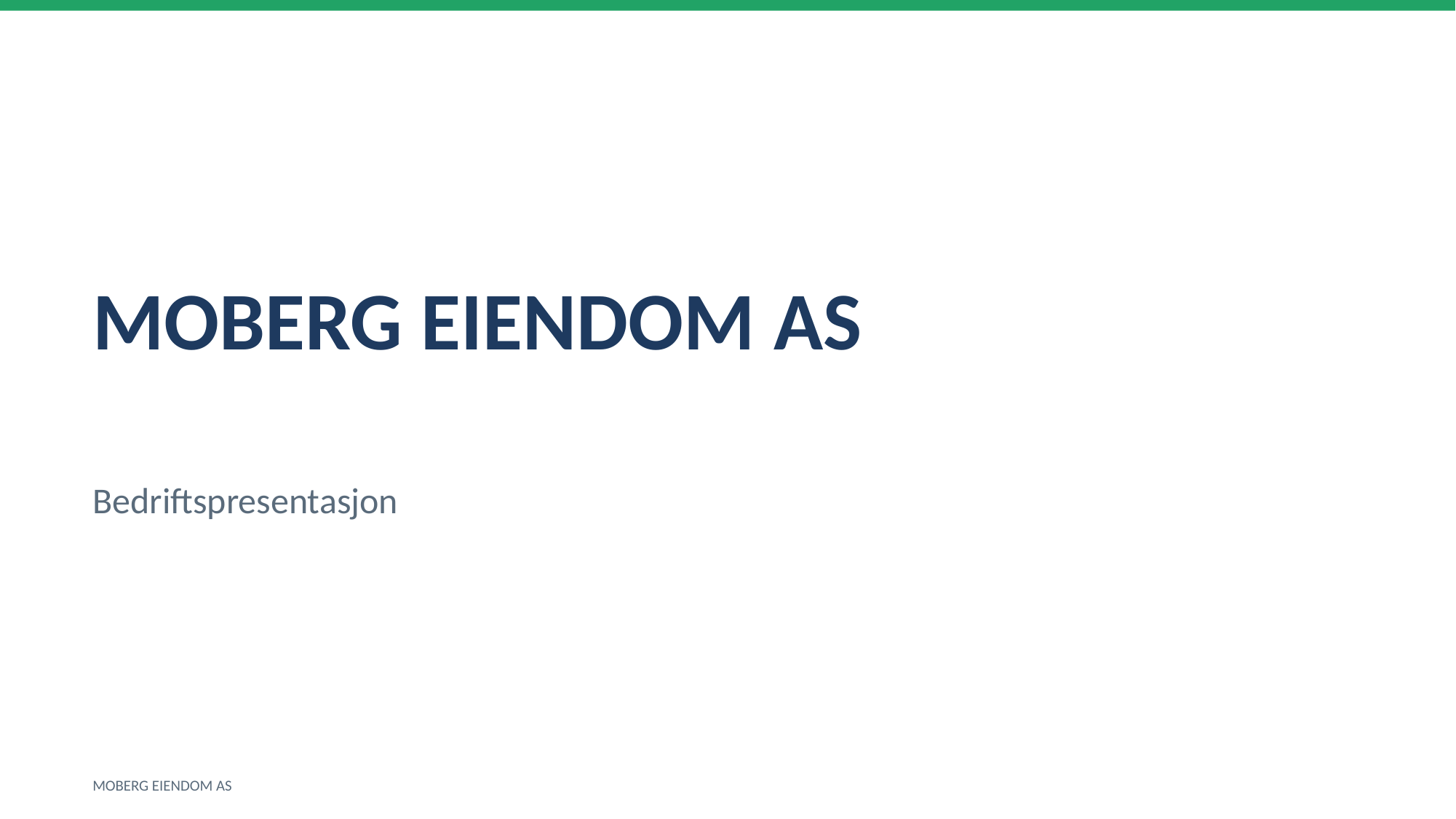

MOBERG EIENDOM AS
Bedriftspresentasjon
MOBERG EIENDOM AS